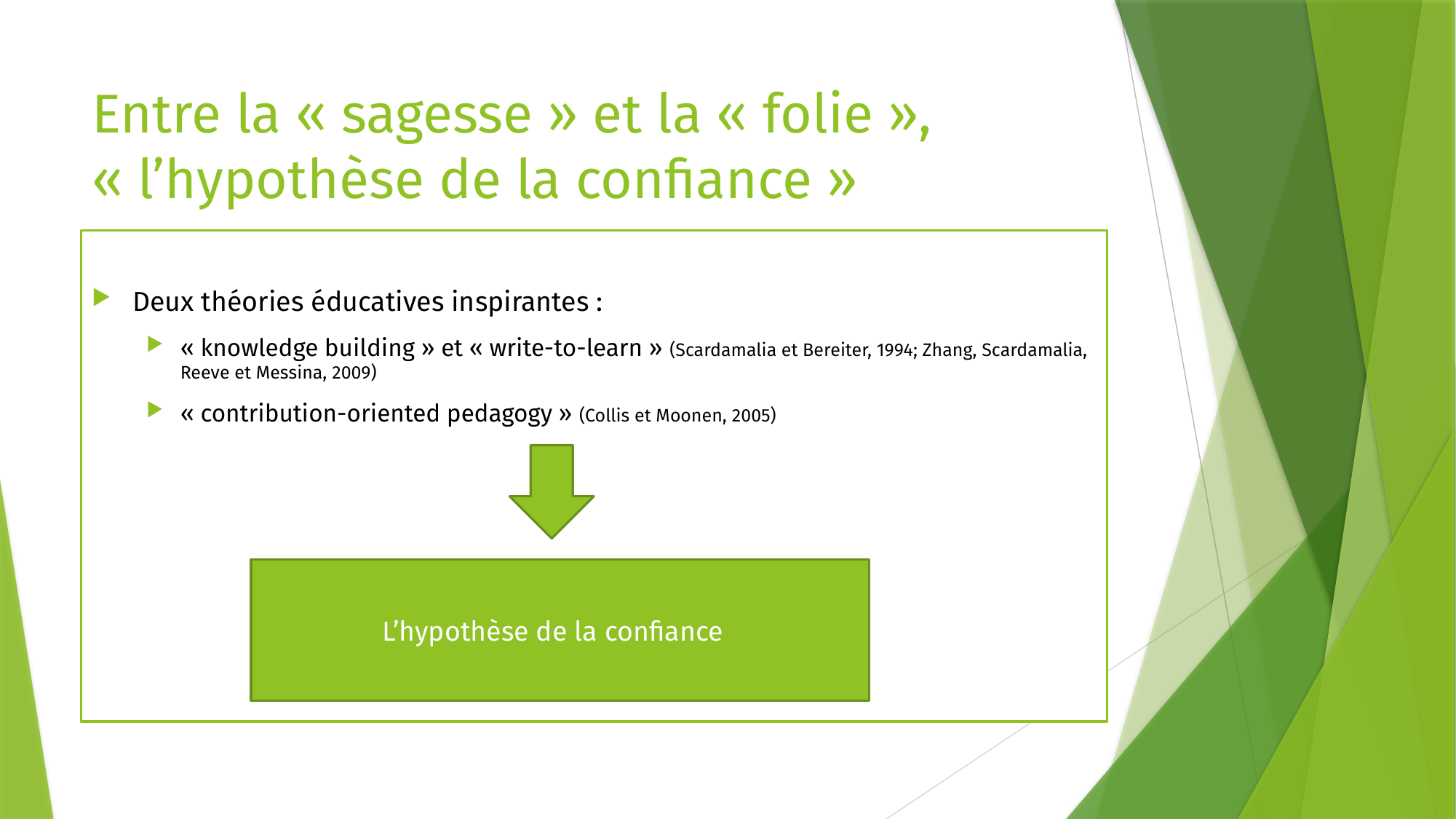

# Entre la « sagesse » et la « folie », « l’hypothèse de la confiance »

Deux théories éducatives inspirantes :
« knowledge building » et « write-to-learn » (Scardamalia et Bereiter, 1994; Zhang, Scardamalia, Reeve et Messina, 2009)
« contribution-oriented pedagogy » (Collis et Moonen, 2005)

L’hypothèse de la confiance